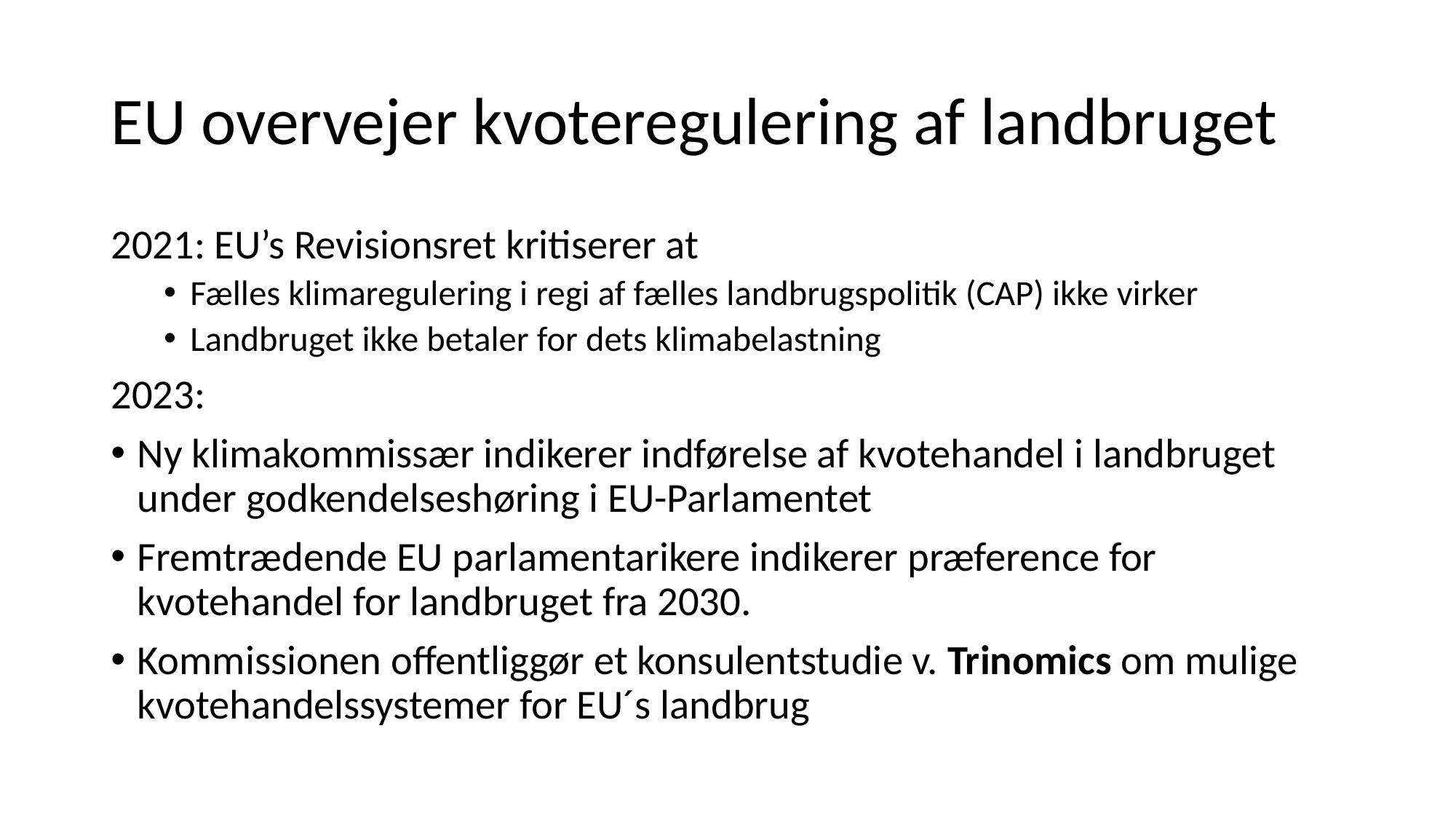

# EU overvejer kvoteregulering af landbruget
2021: EU’s Revisionsret kritiserer at
Fælles klimaregulering i regi af fælles landbrugspolitik (CAP) ikke virker
Landbruget ikke betaler for dets klimabelastning
2023:
Ny klimakommissær indikerer indførelse af kvotehandel i landbruget under godkendelseshøring i EU-Parlamentet
Fremtrædende EU parlamentarikere indikerer præference for kvotehandel for landbruget fra 2030.
Kommissionen offentliggør et konsulentstudie v. Trinomics om mulige kvotehandelssystemer for EU´s landbrug